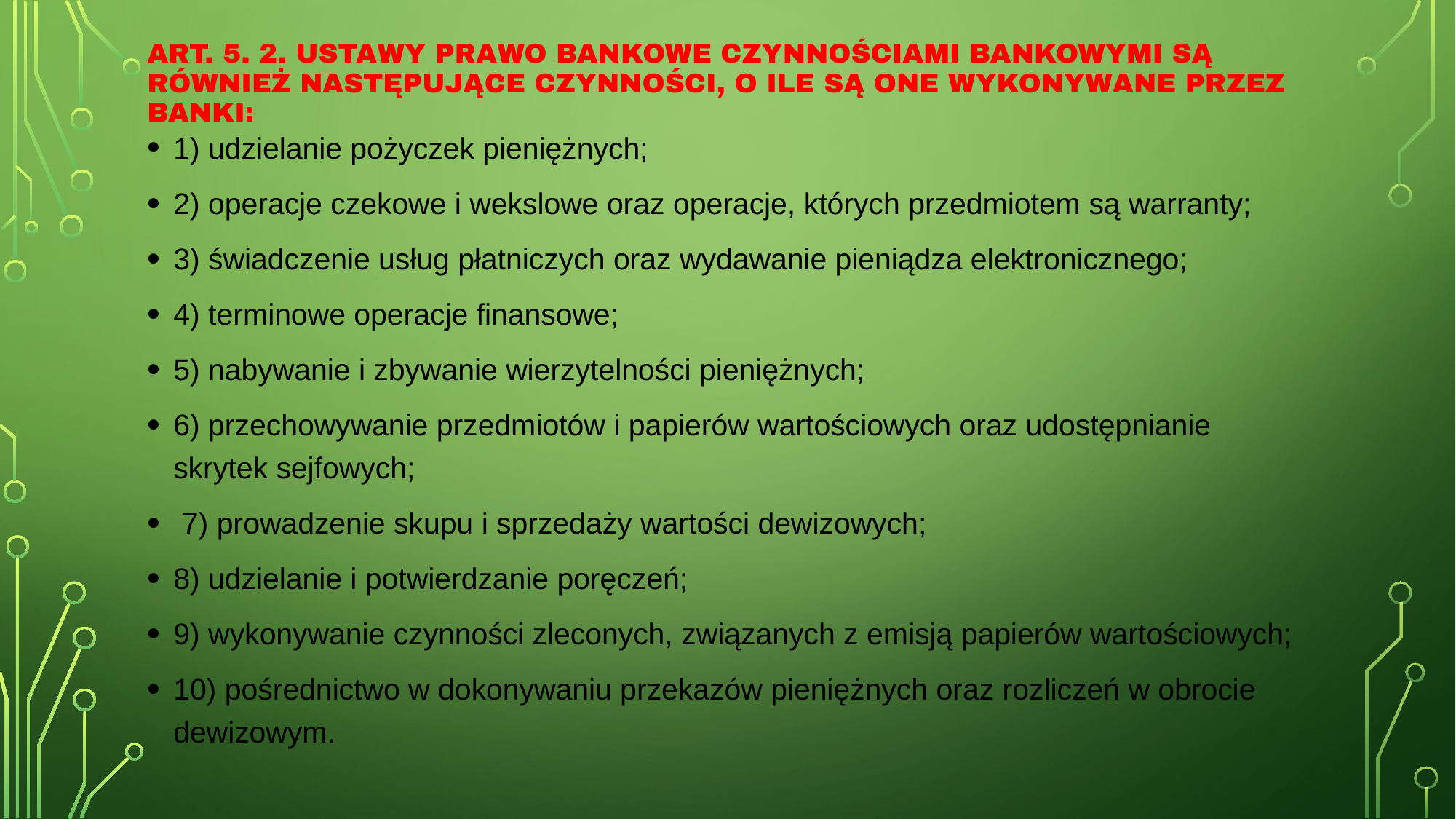

# Art. 5. 2. Ustawy Prawo Bankowe Czynnościami bankowymi są również następujące czynności, o ile są one wykonywane przez banki:
1) udzielanie pożyczek pieniężnych;
2) operacje czekowe i wekslowe oraz operacje, których przedmiotem są warranty;
3) świadczenie usług płatniczych oraz wydawanie pieniądza elektronicznego;
4) terminowe operacje finansowe;
5) nabywanie i zbywanie wierzytelności pieniężnych;
6) przechowywanie przedmiotów i papierów wartościowych oraz udostępnianie skrytek sejfowych;
 7) prowadzenie skupu i sprzedaży wartości dewizowych;
8) udzielanie i potwierdzanie poręczeń;
9) wykonywanie czynności zleconych, związanych z emisją papierów wartościowych;
10) pośrednictwo w dokonywaniu przekazów pieniężnych oraz rozliczeń w obrocie dewizowym.